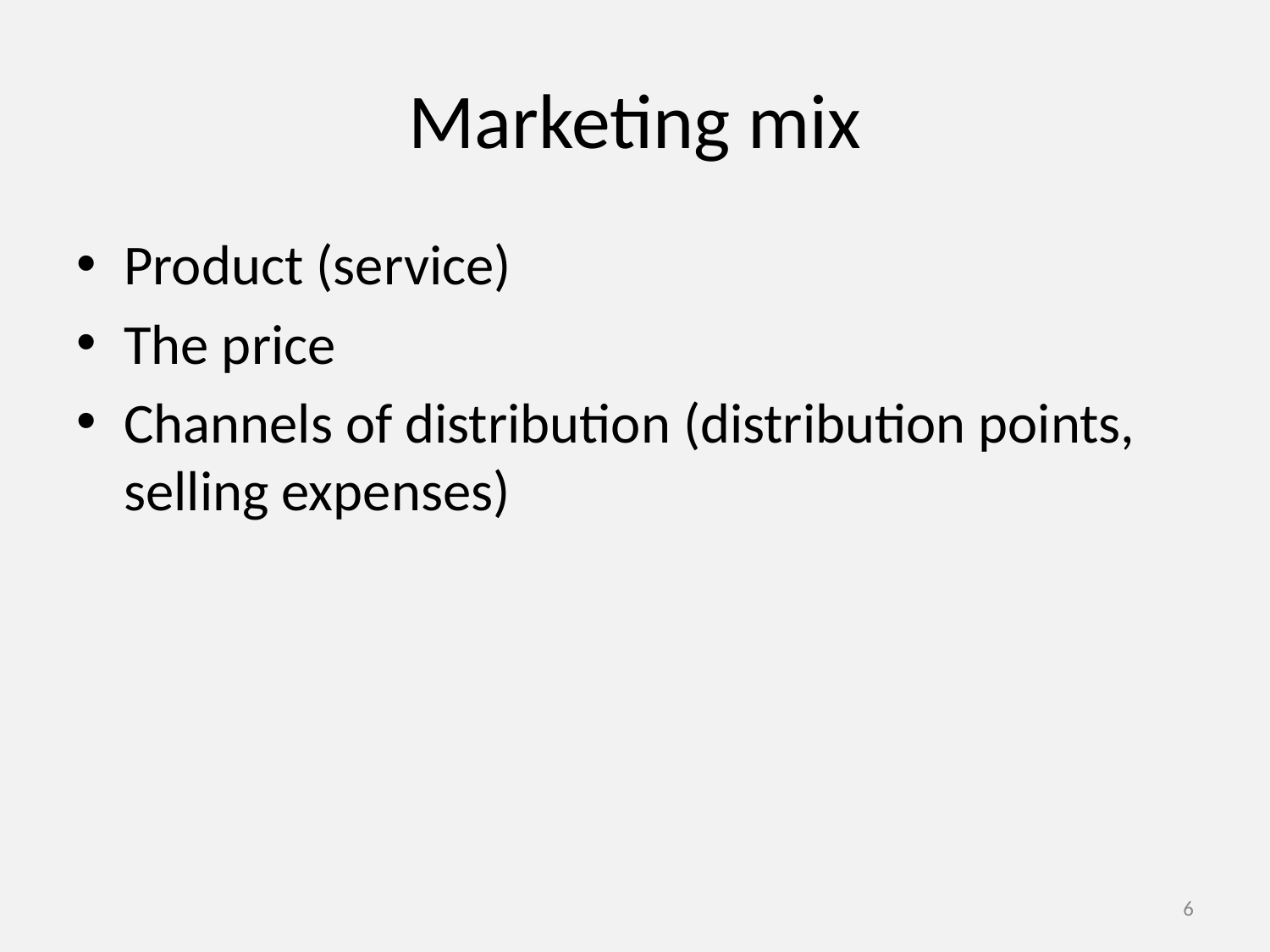

# Marketing mix
Product (service)
The price
Channels of distribution (distribution points, selling expenses)
6